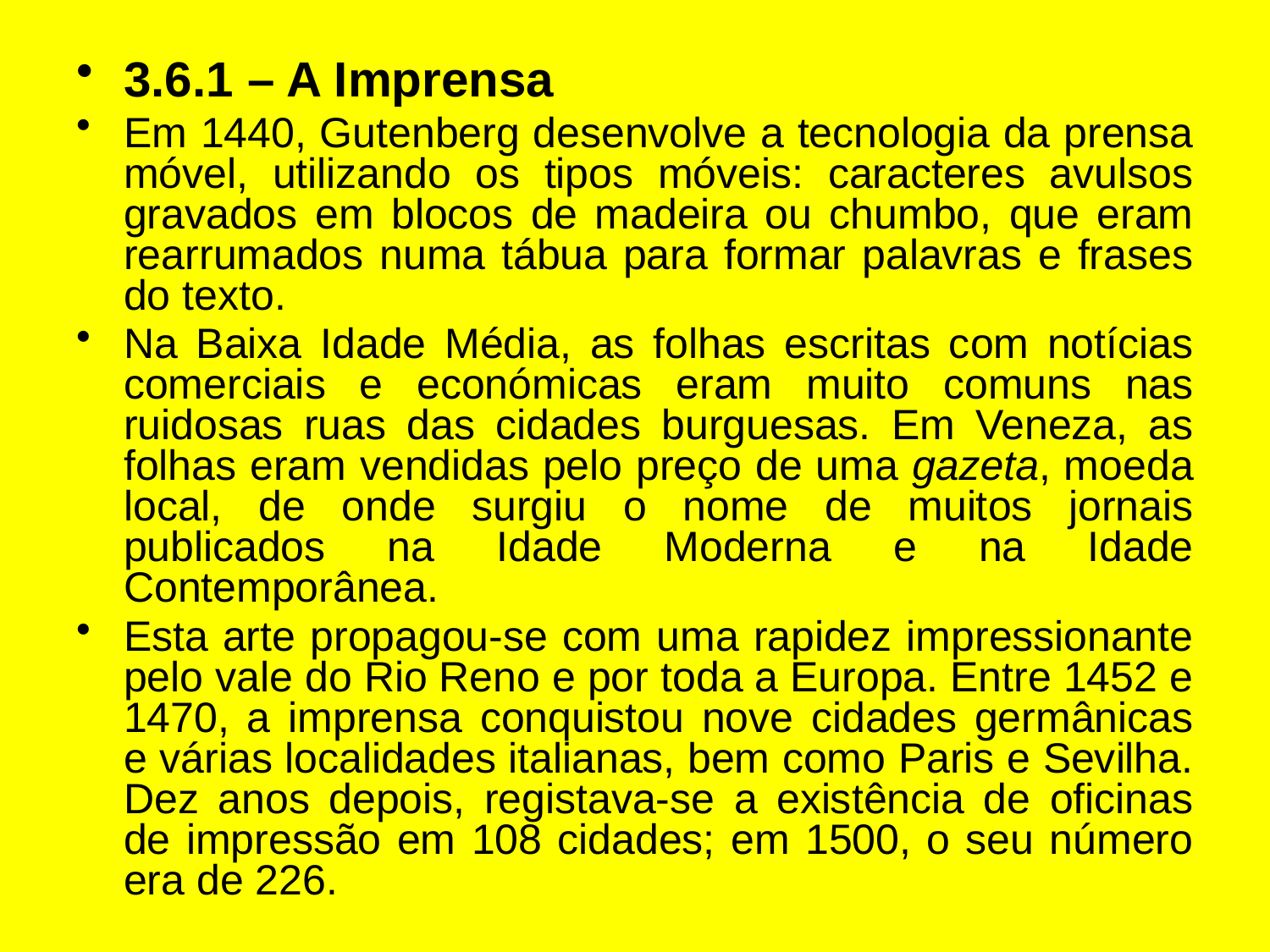

3.6.1 – A Imprensa
Em 1440, Gutenberg desenvolve a tecnologia da prensa móvel, utilizando os tipos móveis: caracteres avulsos gravados em blocos de madeira ou chumbo, que eram rearrumados numa tábua para formar palavras e frases do texto.
Na Baixa Idade Média, as folhas escritas com notícias comerciais e económicas eram muito comuns nas ruidosas ruas das cidades burguesas. Em Veneza, as folhas eram vendidas pelo preço de uma gazeta, moeda local, de onde surgiu o nome de muitos jornais publicados na Idade Moderna e na Idade Contemporânea.
Esta arte propagou-se com uma rapidez impressionante pelo vale do Rio Reno e por toda a Europa. Entre 1452 e 1470, a imprensa conquistou nove cidades germânicas e várias localidades italianas, bem como Paris e Sevilha. Dez anos depois, registava-se a existência de oficinas de impressão em 108 cidades; em 1500, o seu número era de 226.